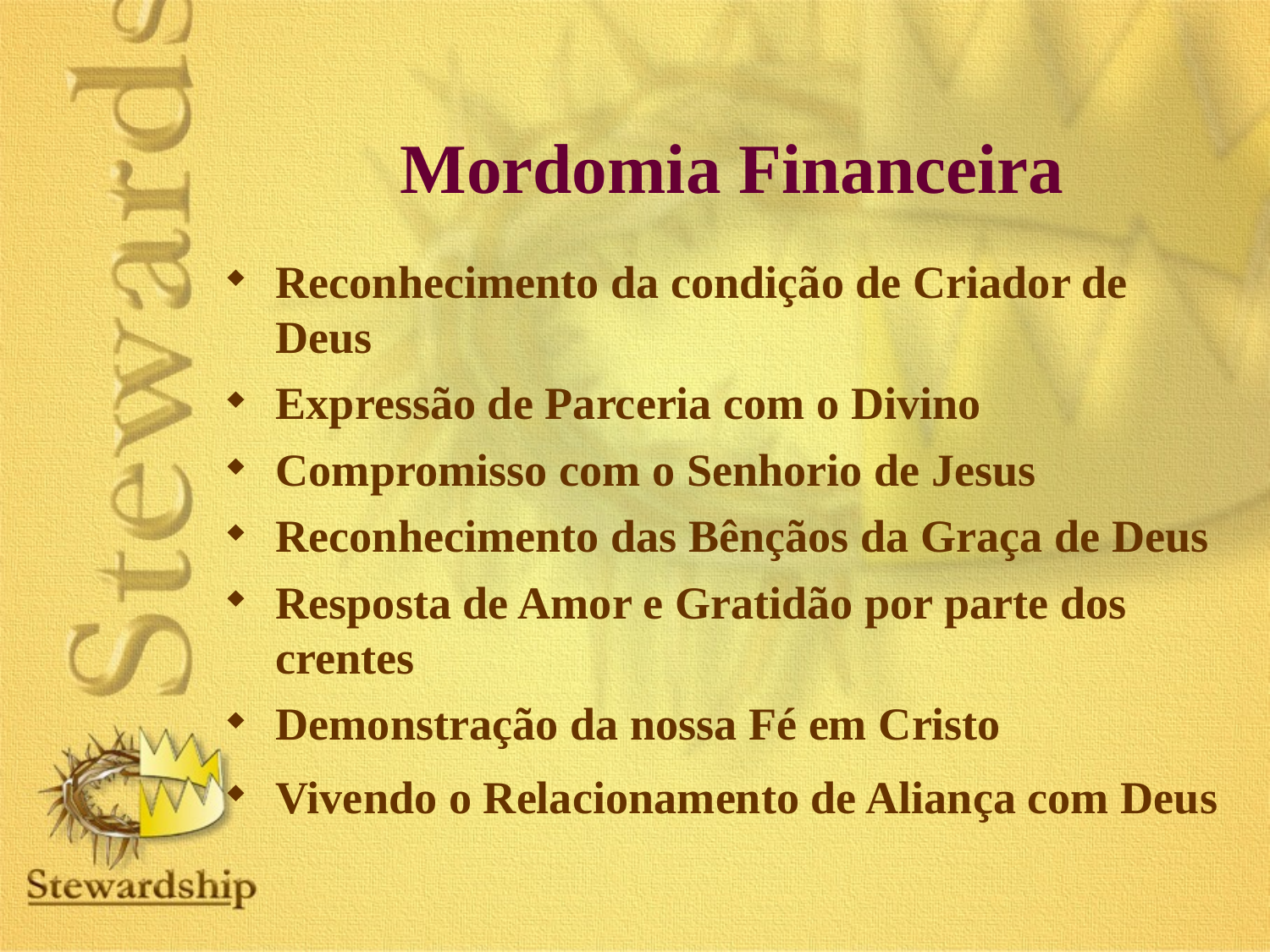

Mordomia Financeira
Reconhecimento da condição de Criador de Deus
Expressão de Parceria com o Divino
Compromisso com o Senhorio de Jesus
Reconhecimento das Bênçãos da Graça de Deus
Resposta de Amor e Gratidão por parte dos crentes
Demonstração da nossa Fé em Cristo
Vivendo o Relacionamento de Aliança com Deus